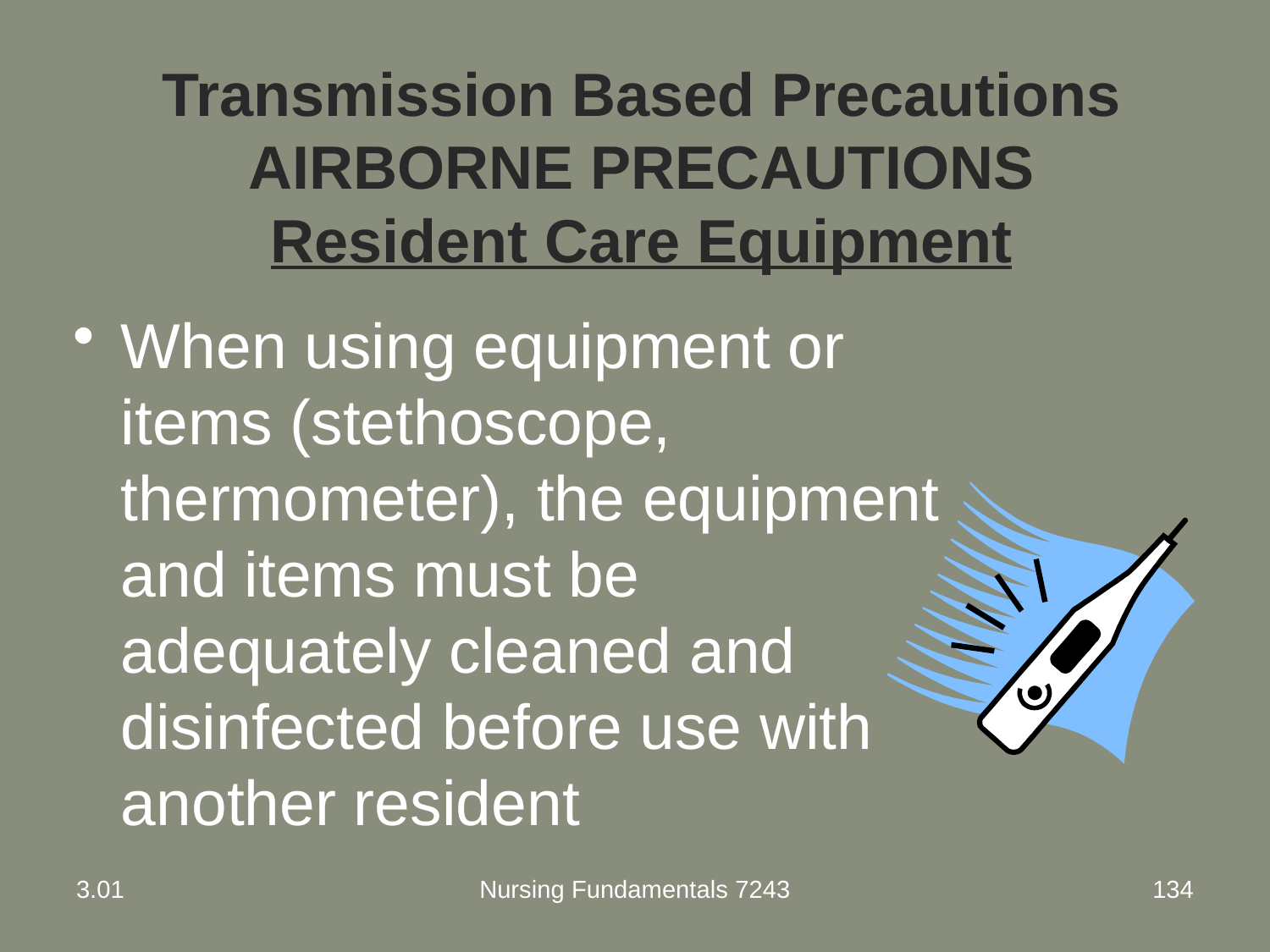

# Transmission Based Precautions AIRBORNE PRECAUTIONS Resident Care Equipment
When using equipment or items (stethoscope, thermometer), the equipment and items must be adequately cleaned and disinfected before use with another resident

3.01
Nursing Fundamentals 7243
134